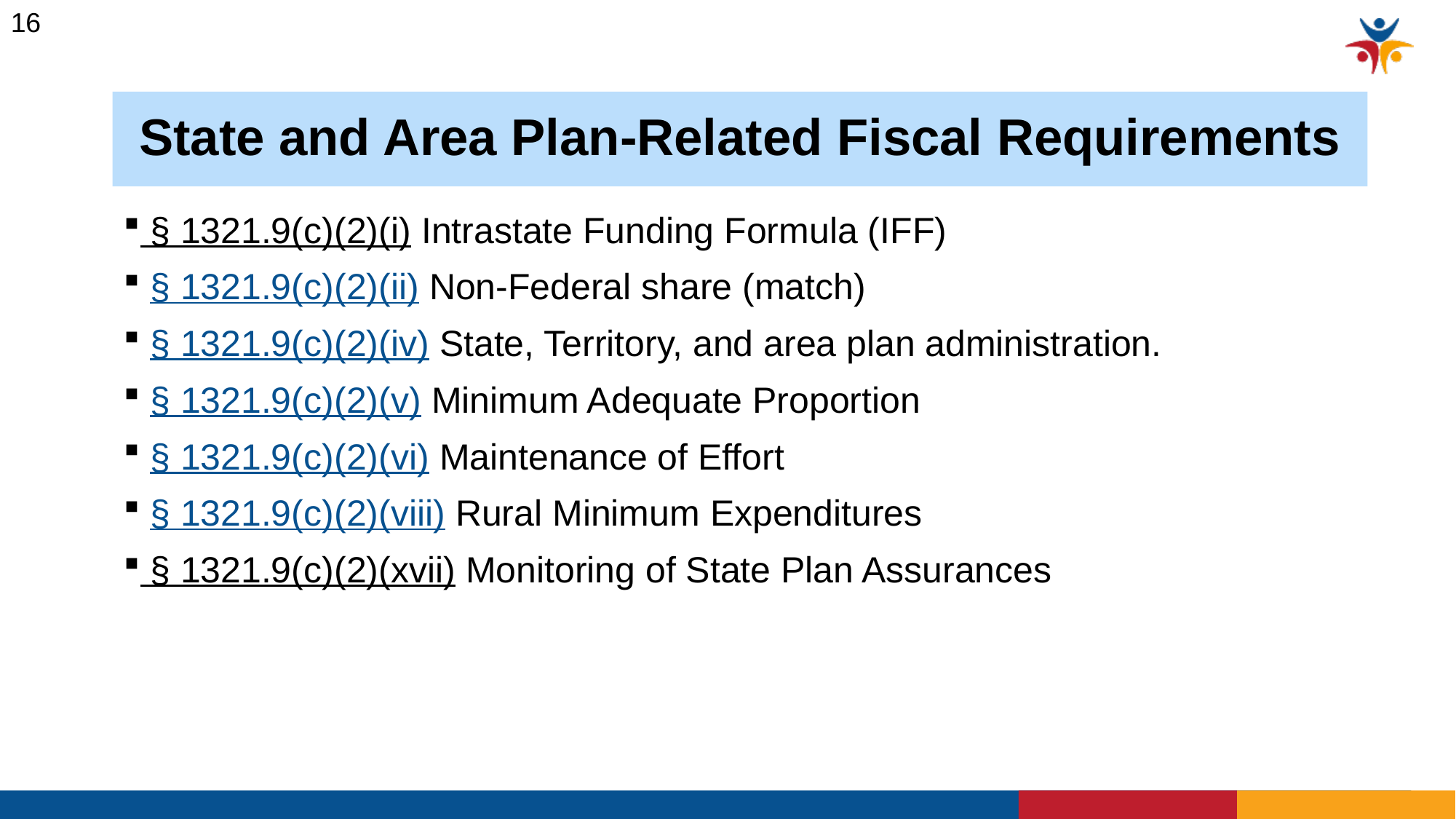

16
# State and Area Plan-Related Fiscal Requirements
 § 1321.9(c)(2)(i) Intrastate Funding Formula (IFF)
 § 1321.9(c)(2)(ii) Non-Federal share (match)
 § 1321.9(c)(2)(iv) State, Territory, and area plan administration.
 § 1321.9(c)(2)(v) Minimum Adequate Proportion
 § 1321.9(c)(2)(vi) Maintenance of Effort
 § 1321.9(c)(2)(viii) Rural Minimum Expenditures
 § 1321.9(c)(2)(xvii) Monitoring of State Plan Assurances